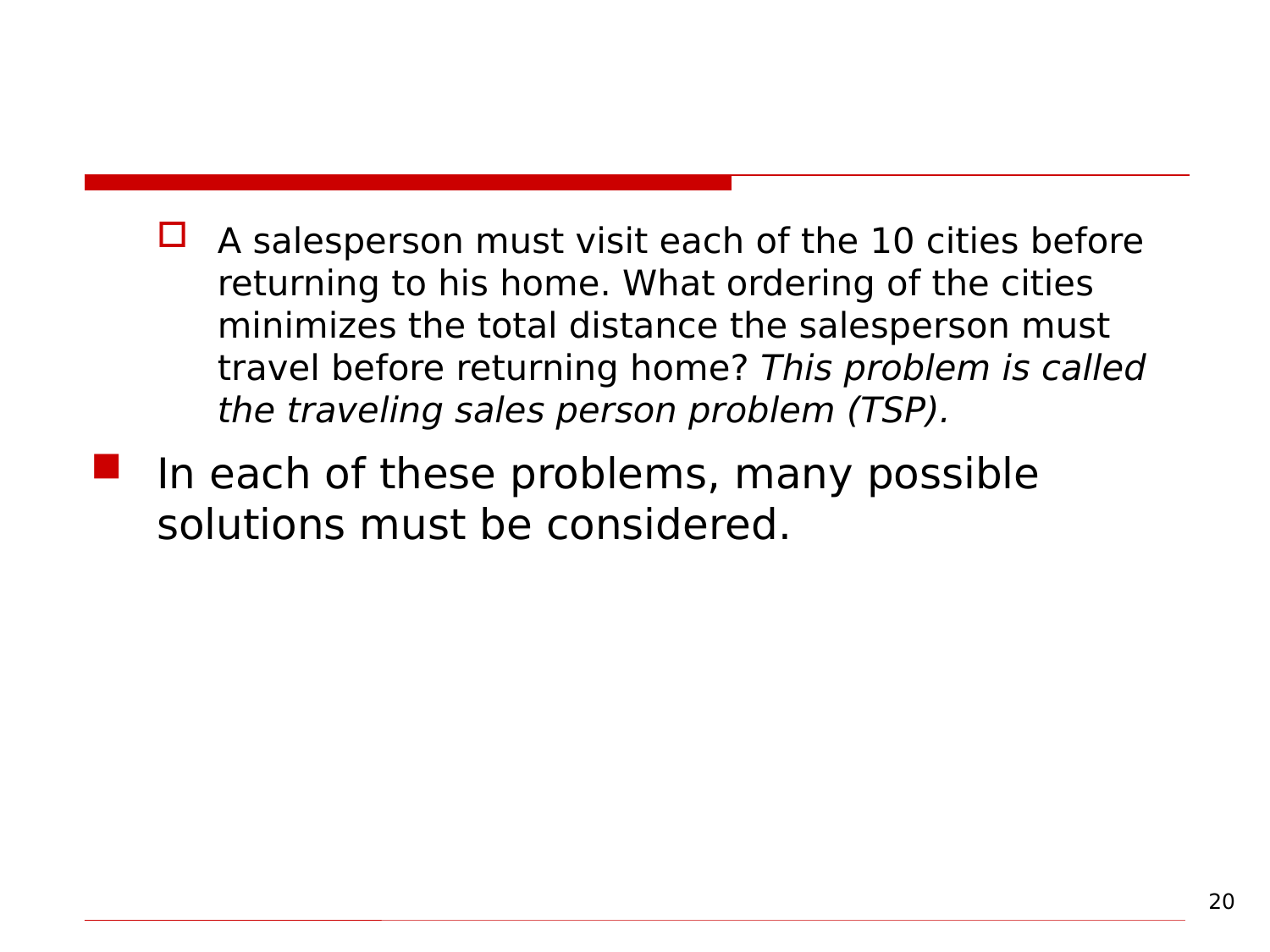

#
A salesperson must visit each of the 10 cities before returning to his home. What ordering of the cities minimizes the total distance the salesperson must travel before returning home? This problem is called the traveling sales person problem (TSP).
In each of these problems, many possible solutions must be considered.